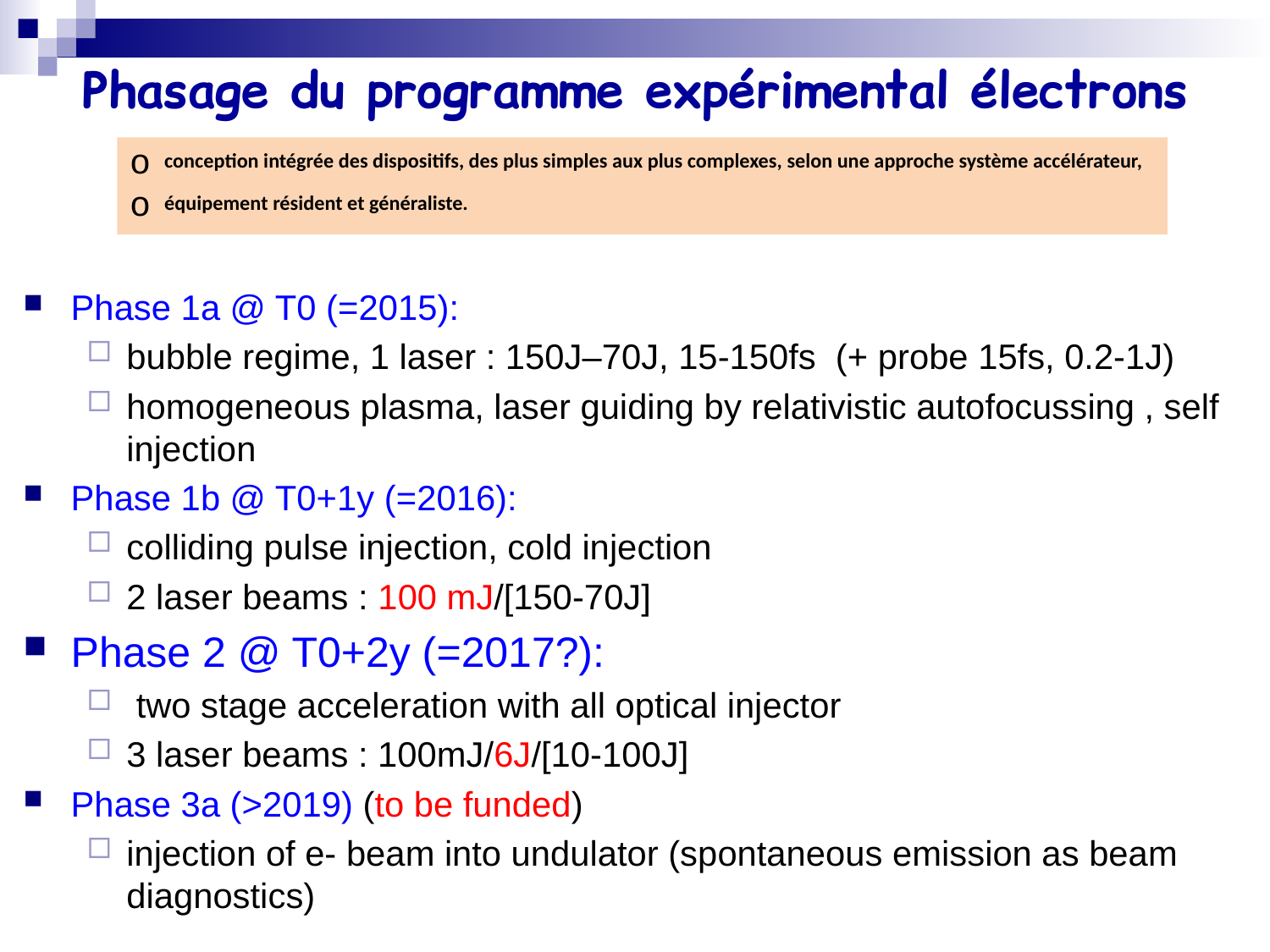

# Phasage du programme expérimental électrons
 conception intégrée des dispositifs, des plus simples aux plus complexes, selon une approche système accélérateur,
 équipement résident et généraliste.
Phase 1a @ T0 (=2015):
bubble regime, 1 laser : 150J–70J, 15-150fs  (+ probe 15fs, 0.2-1J)
homogeneous plasma, laser guiding by relativistic autofocussing , self injection
Phase 1b @ T0+1y (=2016):
colliding pulse injection, cold injection
2 laser beams : 100 mJ/[150-70J]
Phase 2 @ T0+2y (=2017?):
 two stage acceleration with all optical injector
3 laser beams : 100mJ/6J/[10-100J]
Phase 3a (>2019) (to be funded)
injection of e- beam into undulator (spontaneous emission as beam diagnostics)